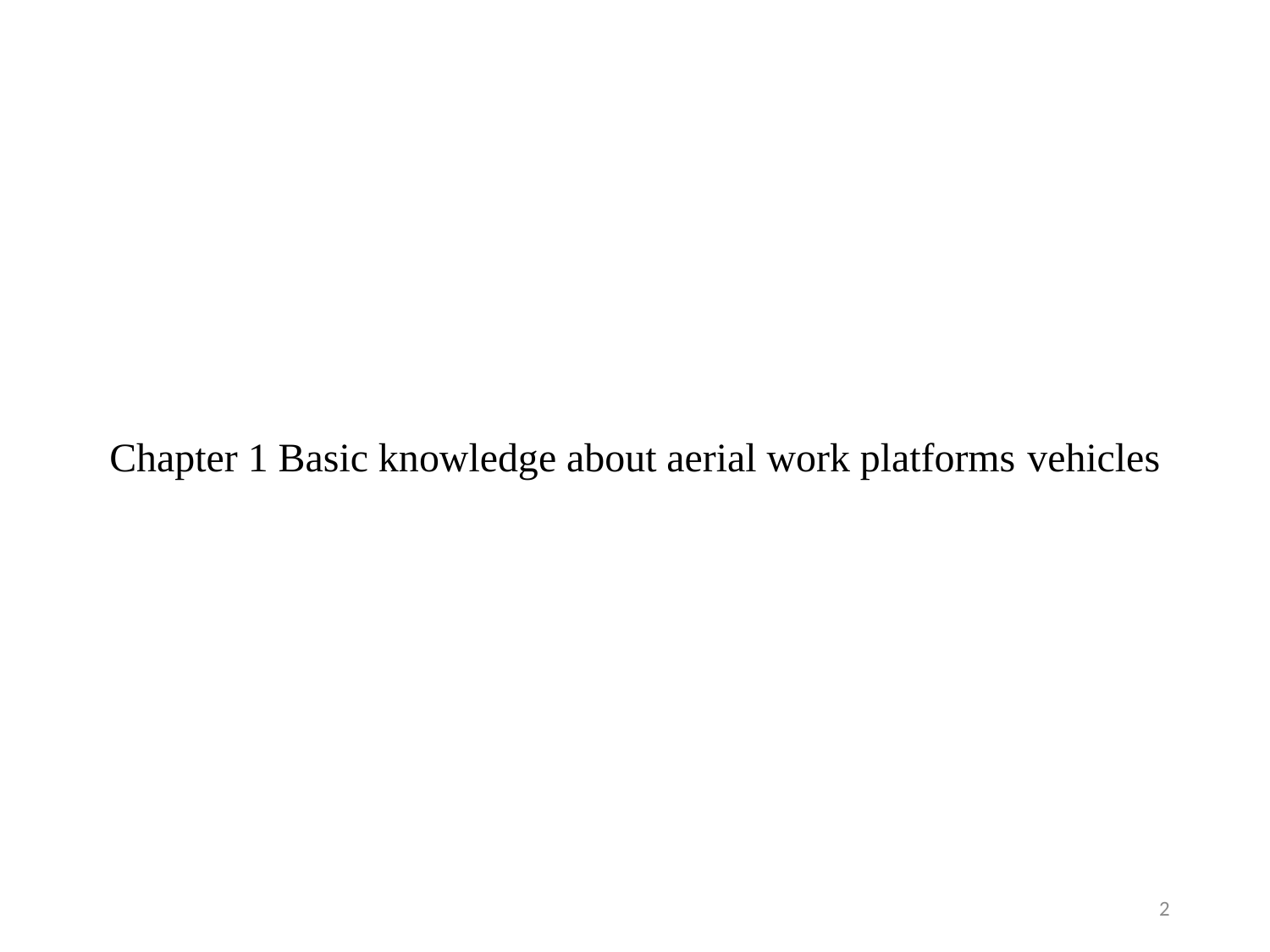

# Chapter 1 Basic knowledge about aerial work platforms vehicles
2